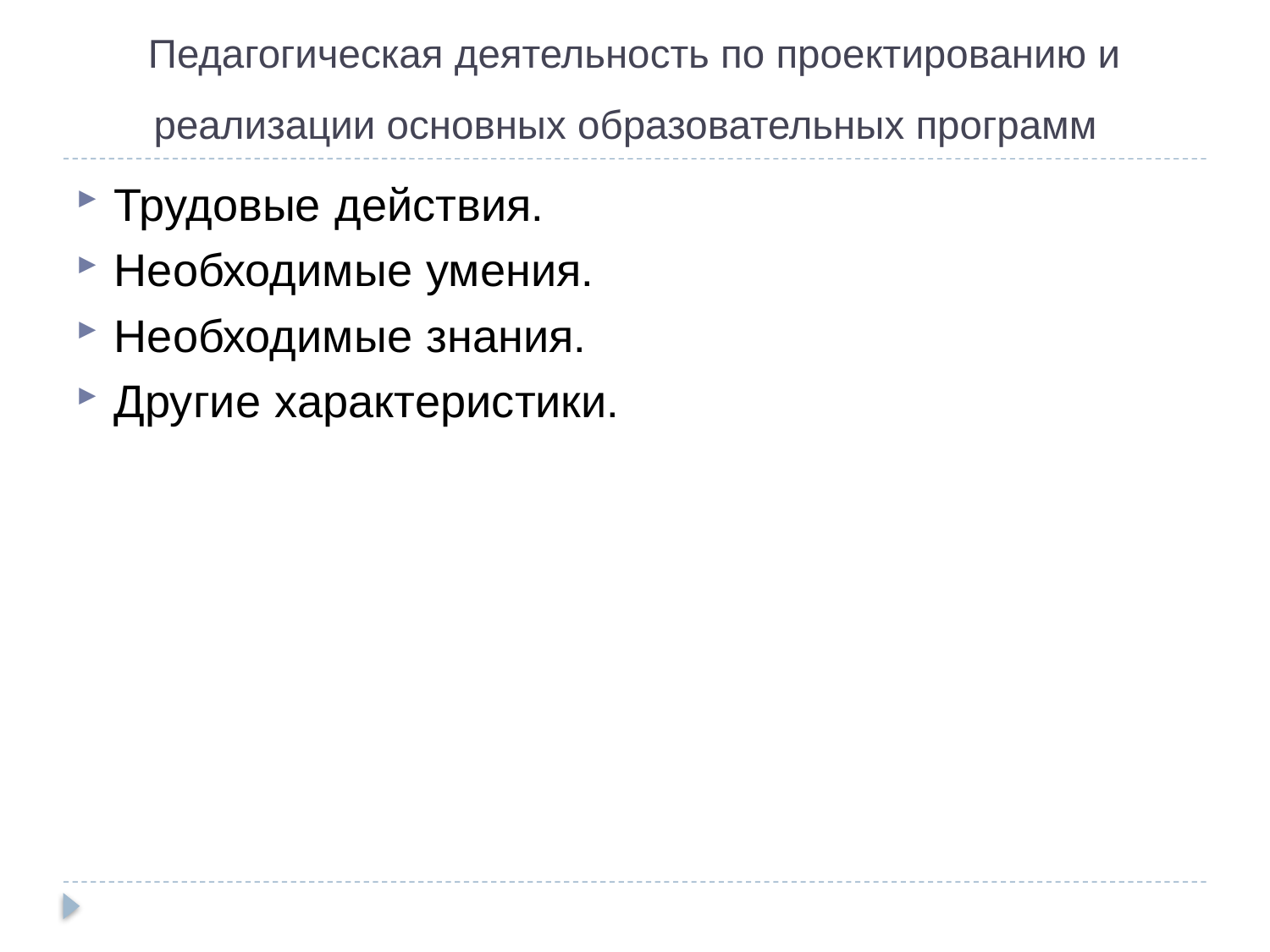

# Педагогическая деятельность по проектированию и реализации основных образовательных программ
Трудовые действия.
Необходимые умения.
Необходимые знания.
Другие характеристики.